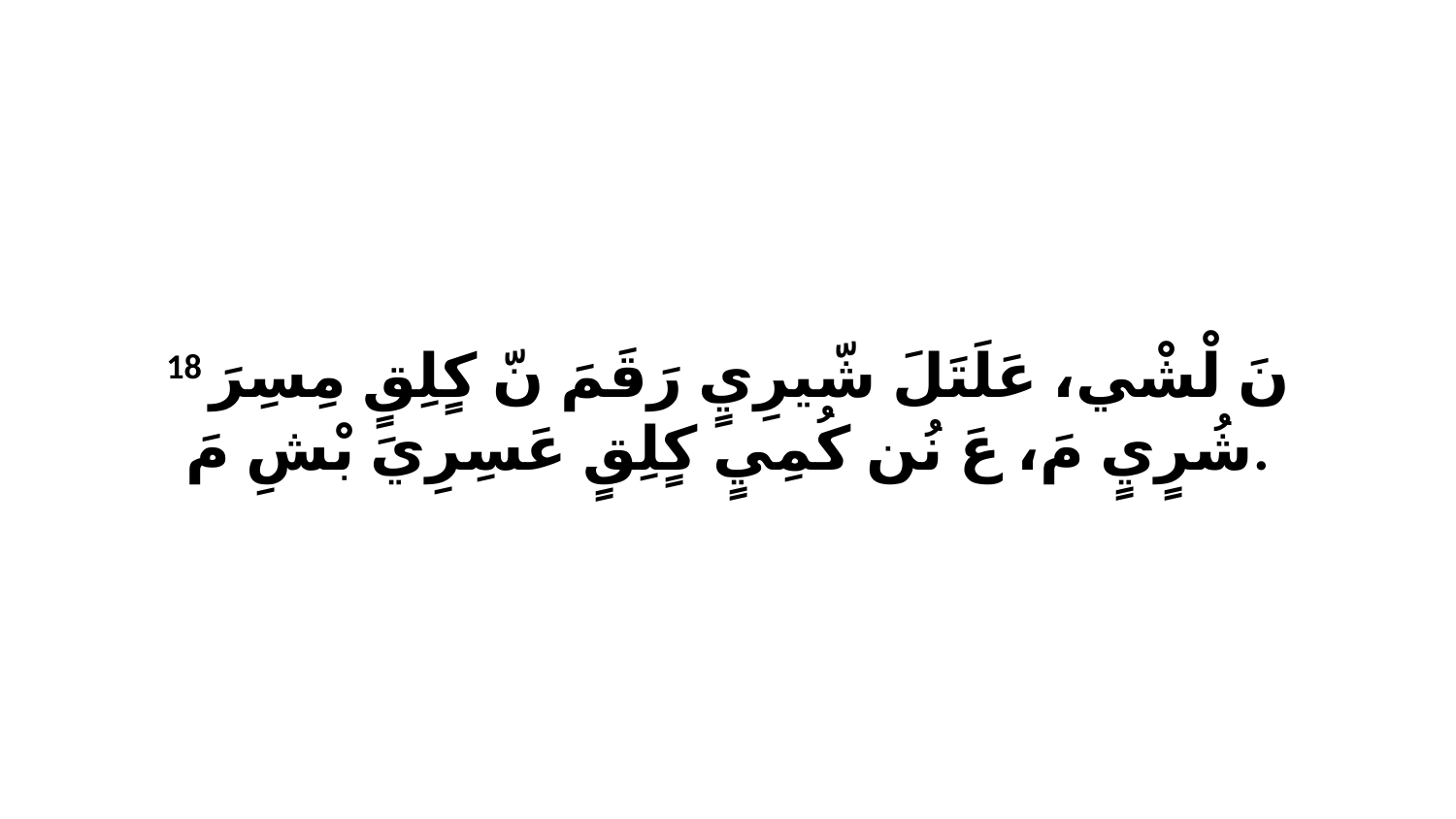

18 نَ لْشْي، عَلَتَلَ شّيرِيٍ رَقَمَ نّ كٍلِقٍ مِسِرَ شُرٍيٍ مَ، عَ نُن كُمِيٍ كٍلِقٍ عَسِرِيَ بْشِ مَ.